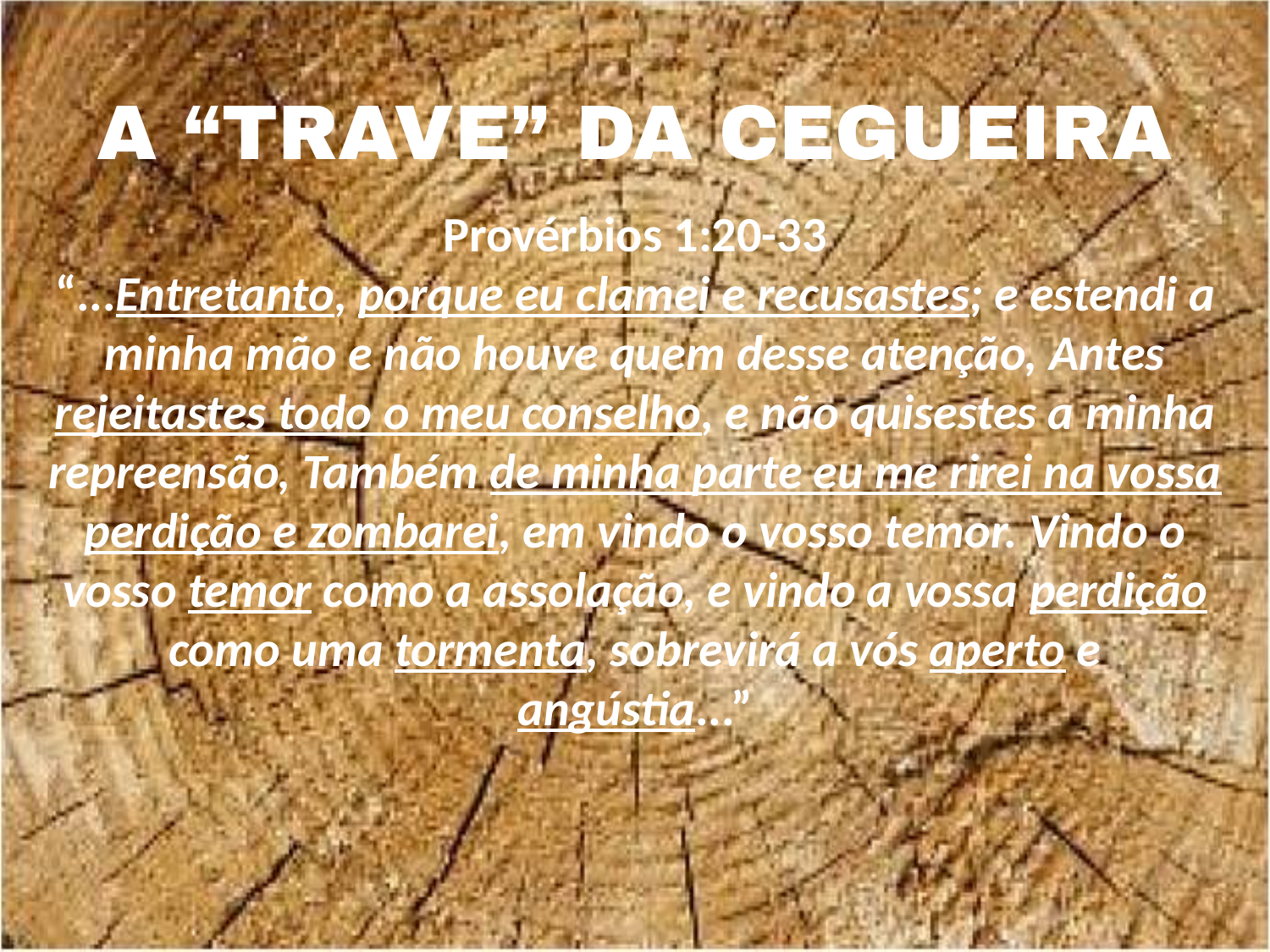

A “TRAVE” DA CEGUEIRA
Provérbios 1:20-33
“...Entretanto, porque eu clamei e recusastes; e estendi a minha mão e não houve quem desse atenção, Antes rejeitastes todo o meu conselho, e não quisestes a minha repreensão, Também de minha parte eu me rirei na vossa perdição e zombarei, em vindo o vosso temor. Vindo o vosso temor como a assolação, e vindo a vossa perdição como uma tormenta, sobrevirá a vós aperto e angústia...”